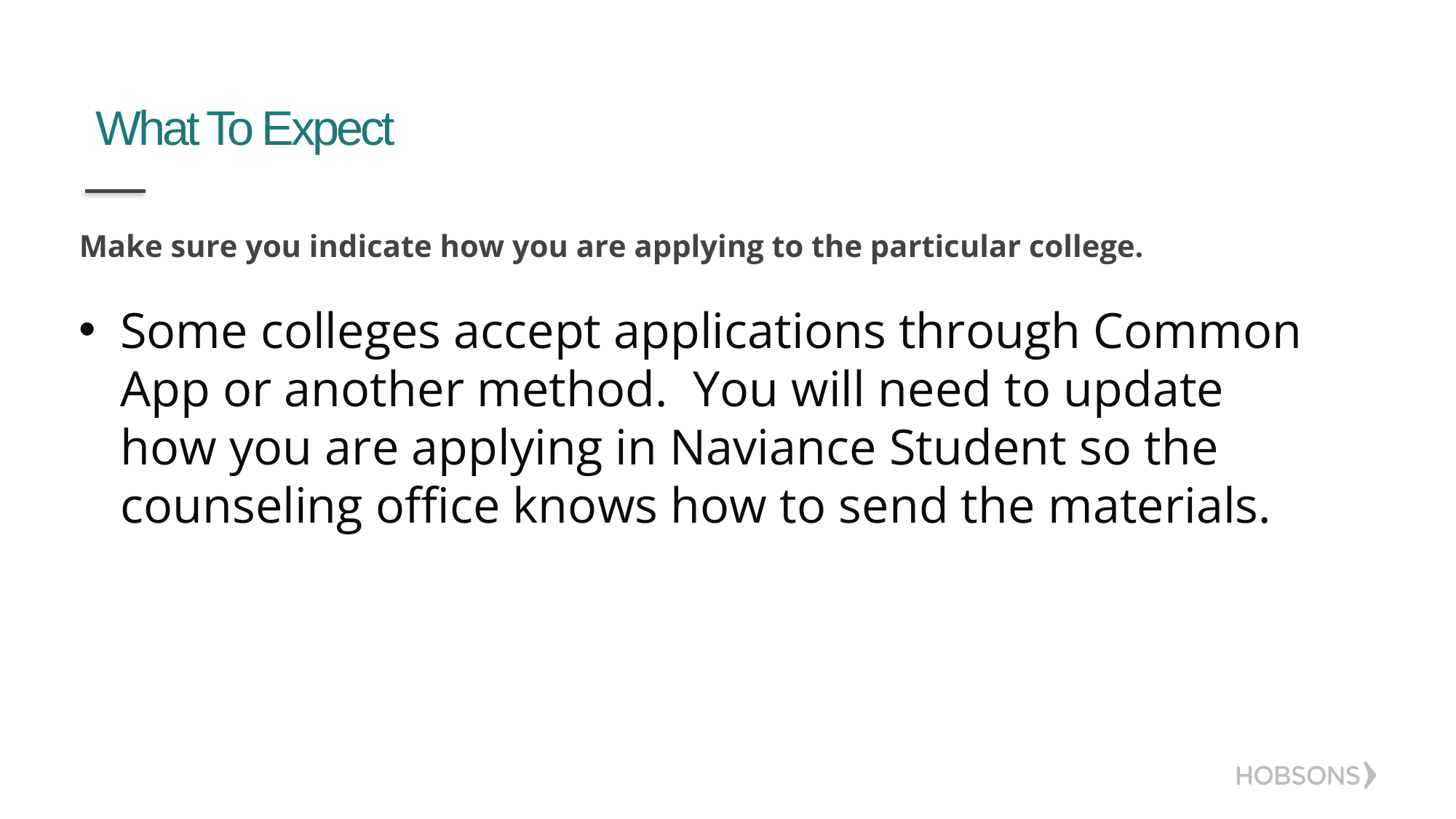

# What To Expect
Make sure you indicate how you are applying to the particular college.

Some colleges accept applications through Common App or another method.  You will need to update how you are applying in Naviance Student so the counseling office knows how to send the materials.